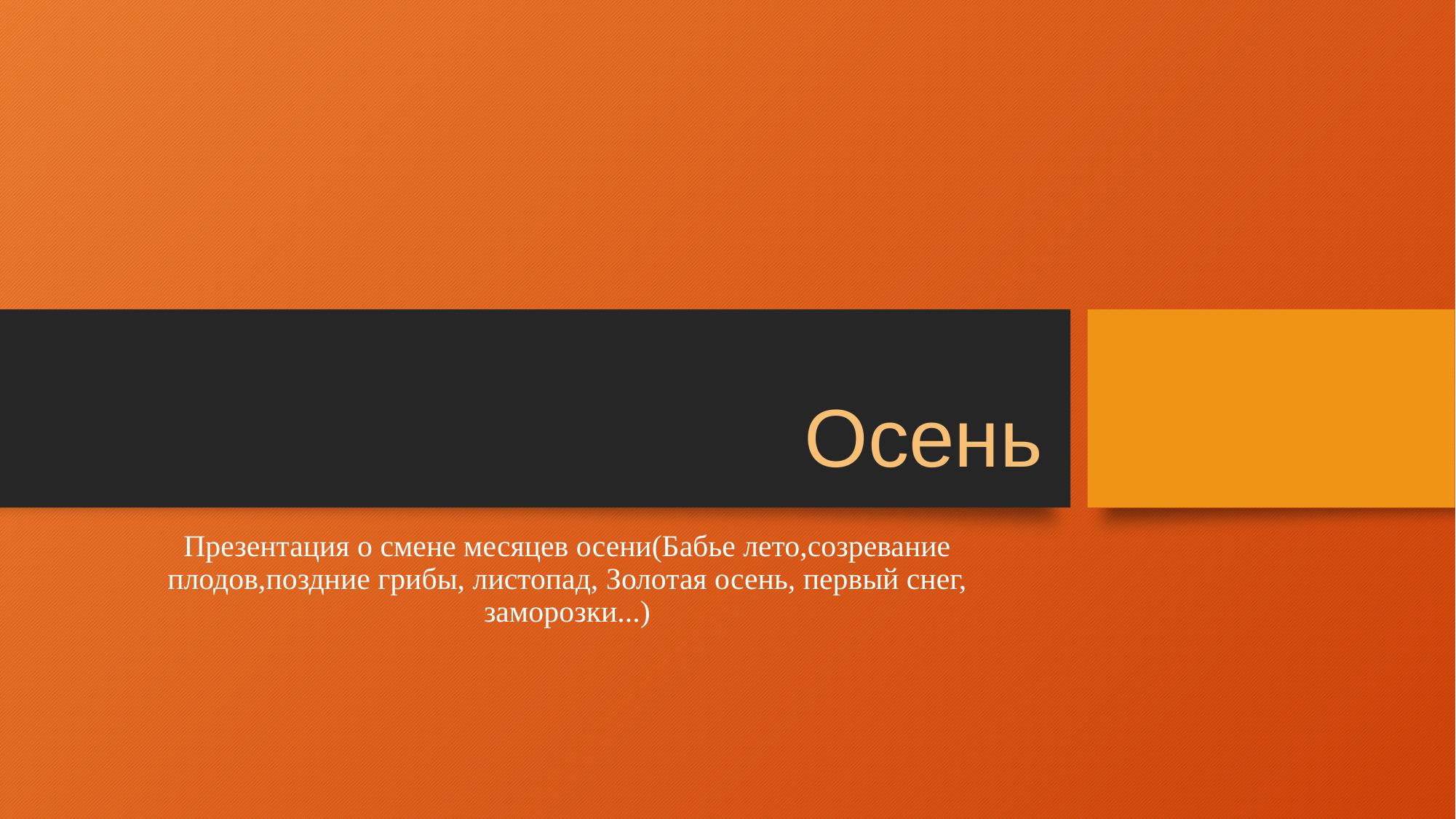

# Осень
Презентация о смене месяцев осени(Бабье лето,созревание плодов,поздние грибы, листопад, Золотая осень, первый снег, заморозки...)